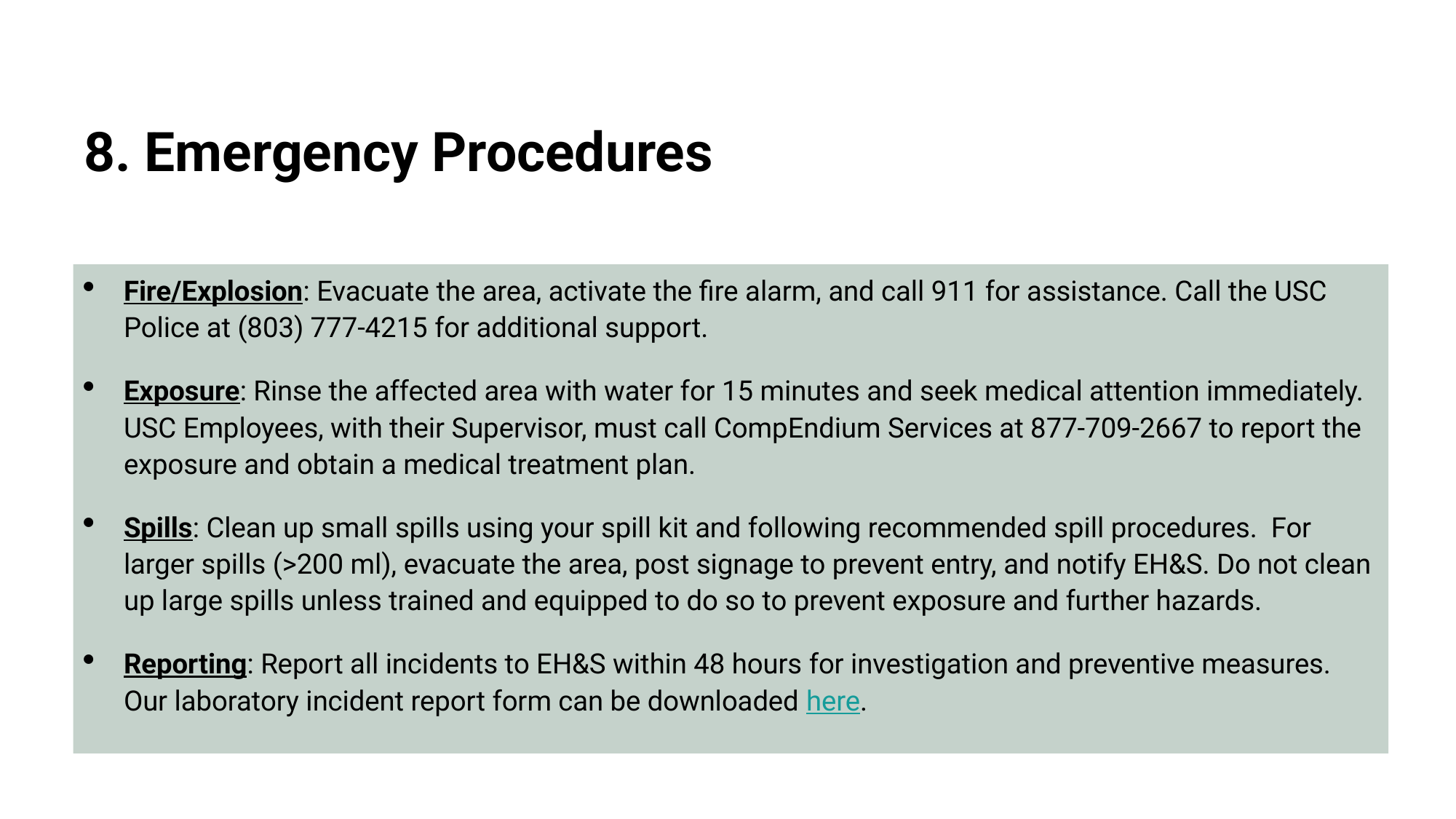

# 8. Emergency Procedures
Fire/Explosion: Evacuate the area, activate the fire alarm, and call 911 for assistance. Call the USC Police at (803) 777-4215 for additional support.
Exposure: Rinse the affected area with water for 15 minutes and seek medical attention immediately. USC Employees, with their Supervisor, must call CompEndium Services at 877-709-2667 to report the exposure and obtain a medical treatment plan.
Spills: Clean up small spills using your spill kit and following recommended spill procedures.  For larger spills (>200 ml), evacuate the area, post signage to prevent entry, and notify EH&S. Do not clean up large spills unless trained and equipped to do so to prevent exposure and further hazards.
Reporting: Report all incidents to EH&S within 48 hours for investigation and preventive measures. Our laboratory incident report form can be downloaded here.